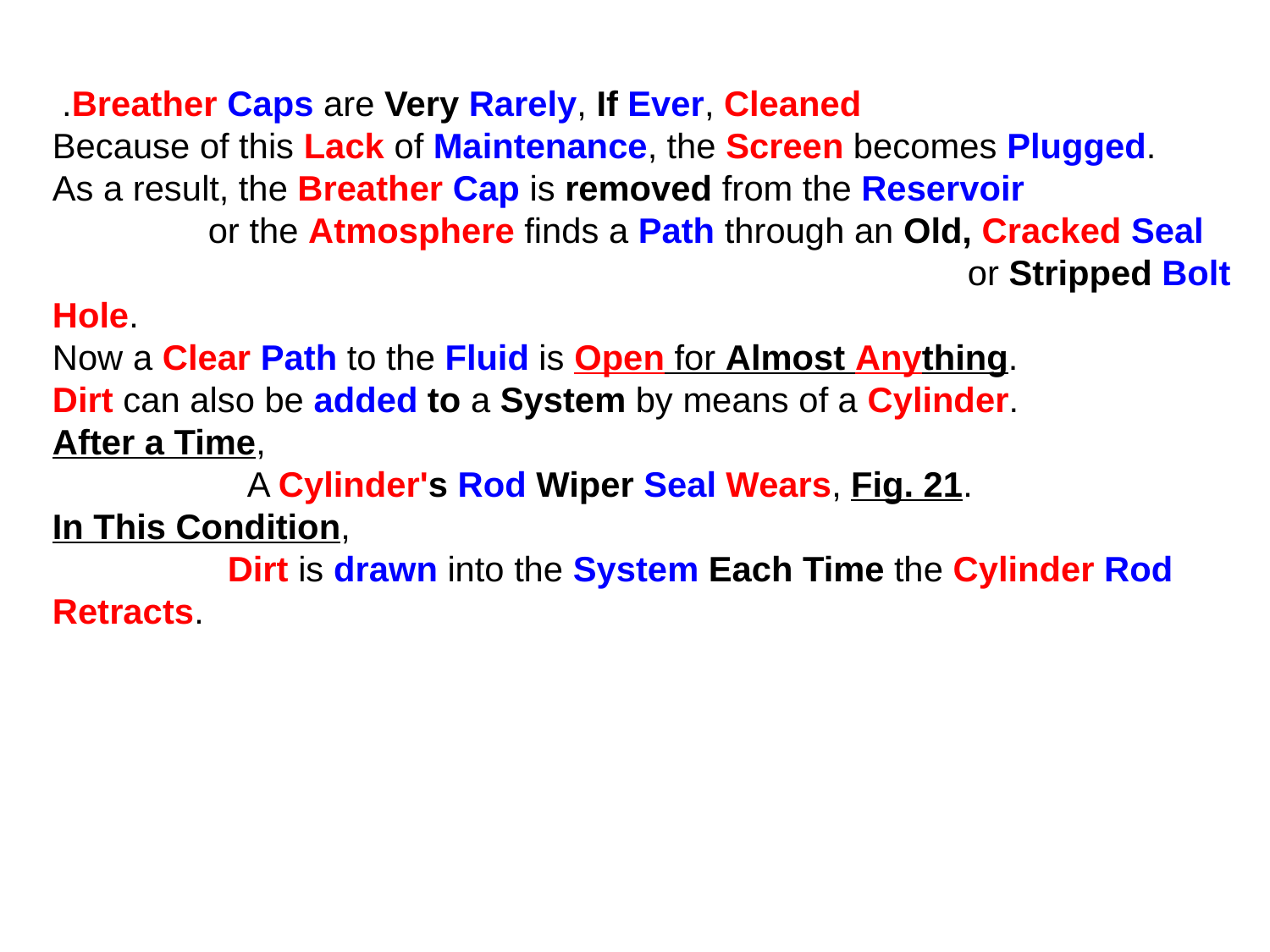

Breather Caps are Very Rarely, If Ever, Cleaned.
Because of this Lack of Maintenance, the Screen becomes Plugged.
As a result, the Breather Cap is removed from the Reservoir
                or the Atmosphere finds a Path through an Old, Cracked Seal
                                                                                              or Stripped Bolt Hole.
Now a Clear Path to the Fluid is Open for Almost Anything.
Dirt can also be added to a System by means of a Cylinder.
After a Time,
                    A Cylinder's Rod Wiper Seal Wears, Fig. 21.
In This Condition,
                  Dirt is drawn into the System Each Time the Cylinder Rod Retracts.